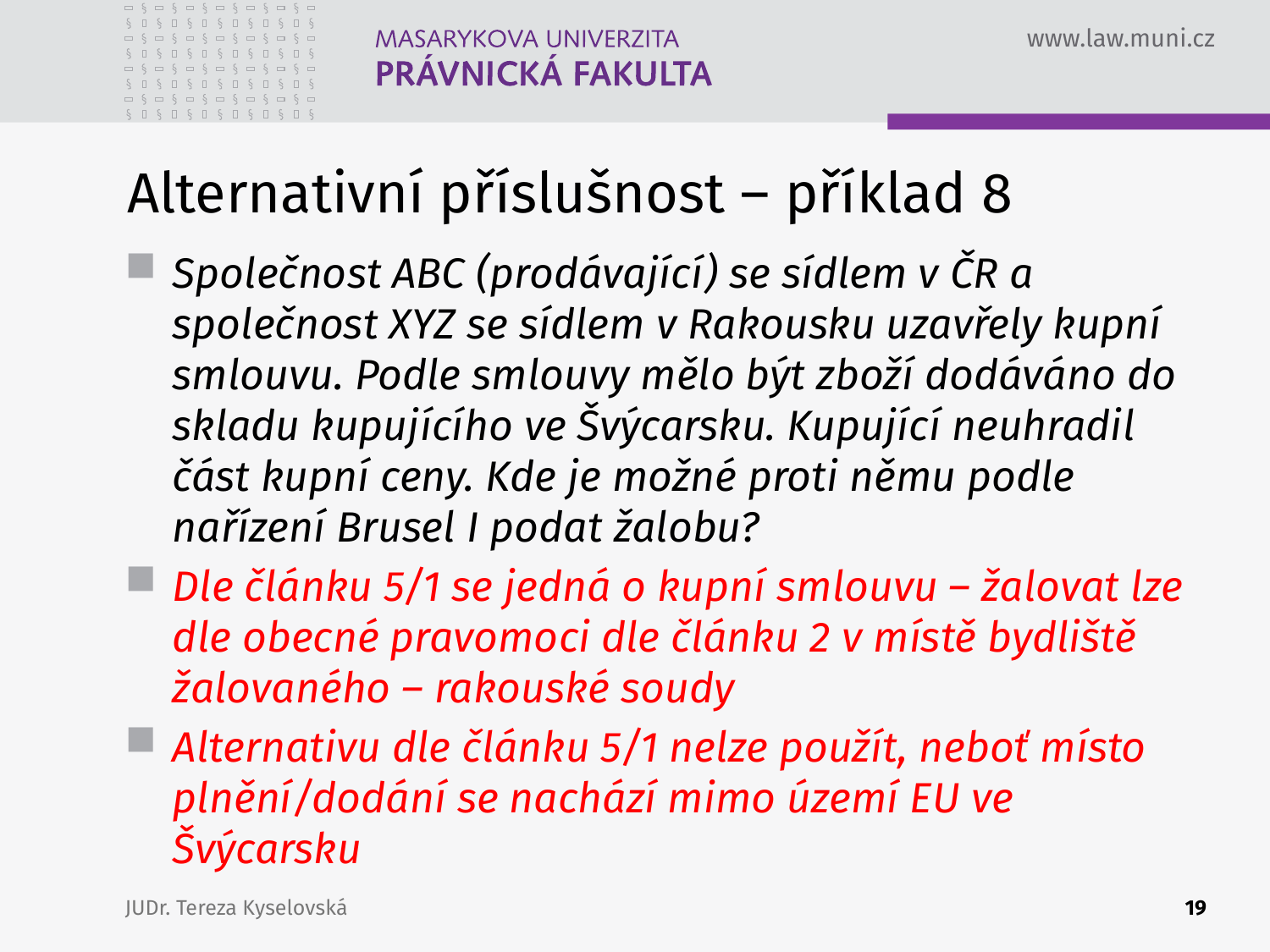

# Alternativní příslušnost – příklad 8
Společnost ABC (prodávající) se sídlem v ČR a společnost XYZ se sídlem v Rakousku uzavřely kupní smlouvu. Podle smlouvy mělo být zboží dodáváno do skladu kupujícího ve Švýcarsku. Kupující neuhradil část kupní ceny. Kde je možné proti němu podle nařízení Brusel I podat žalobu?
Dle článku 5/1 se jedná o kupní smlouvu – žalovat lze dle obecné pravomoci dle článku 2 v místě bydliště žalovaného – rakouské soudy
Alternativu dle článku 5/1 nelze použít, neboť místo plnění/dodání se nachází mimo území EU ve Švýcarsku

JUDr. Tereza Kyselovská
19